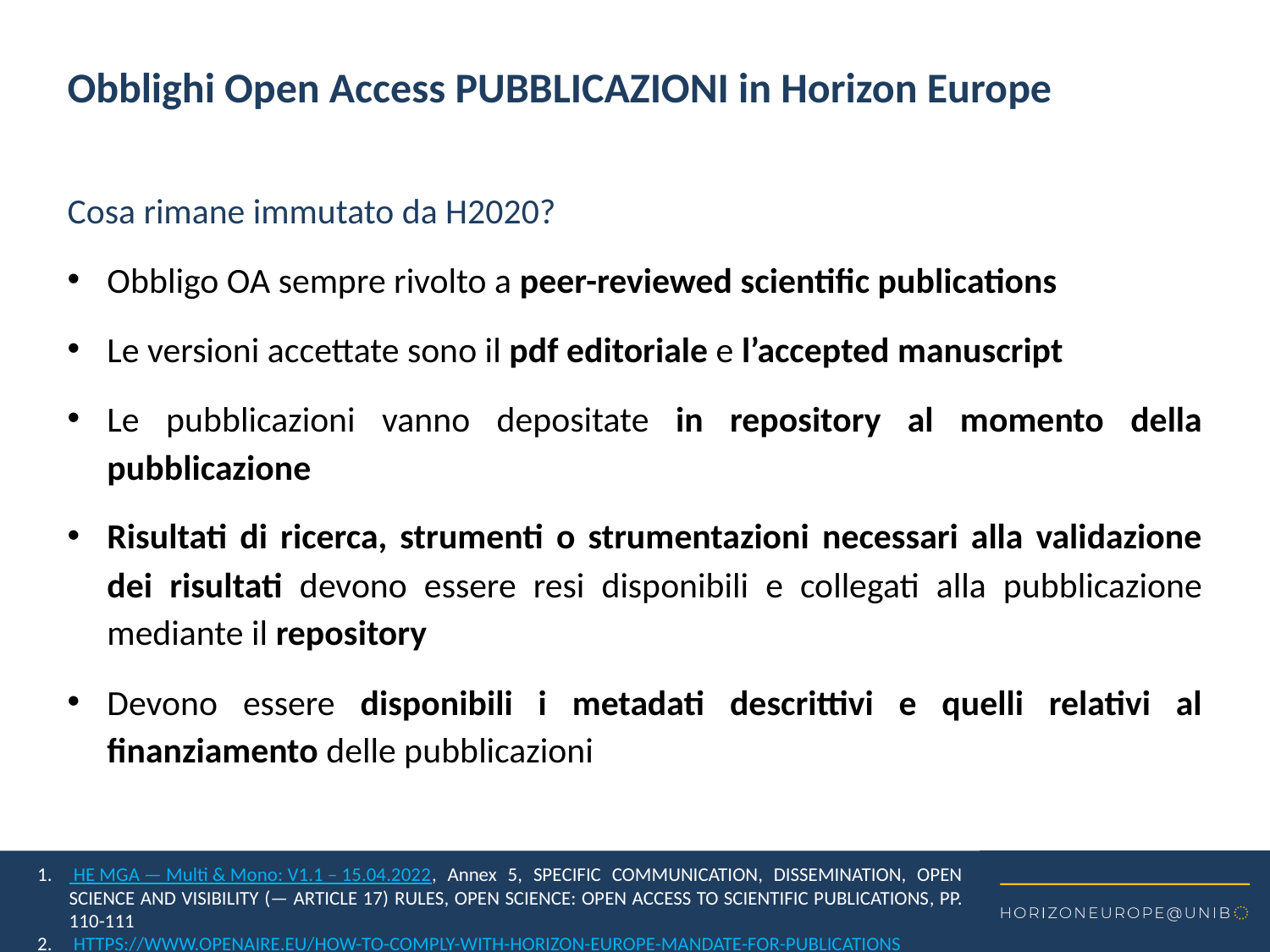

Obblighi Open Access PUBBLICAZIONI in Horizon Europe
Cosa rimane immutato da H2020?
Obbligo OA sempre rivolto a peer-reviewed scientific publications
Le versioni accettate sono il pdf editoriale e l’accepted manuscript
Le pubblicazioni vanno depositate in repository al momento della pubblicazione
Risultati di ricerca, strumenti o strumentazioni necessari alla validazione dei risultati devono essere resi disponibili e collegati alla pubblicazione mediante il repository
Devono essere disponibili i metadati descrittivi e quelli relativi al finanziamento delle pubblicazioni

 HE MGA — Multi & Mono: V1.1 – 15.04.2022, Annex 5, Specific Communication, Dissemination, Open Science and Visibility (— ARTICLE 17) Rules, Open science: open access to scientific publications, pp. 110-111
 https://www.openaire.eu/how-to-comply-with-horizon-europe-mandate-for-publications